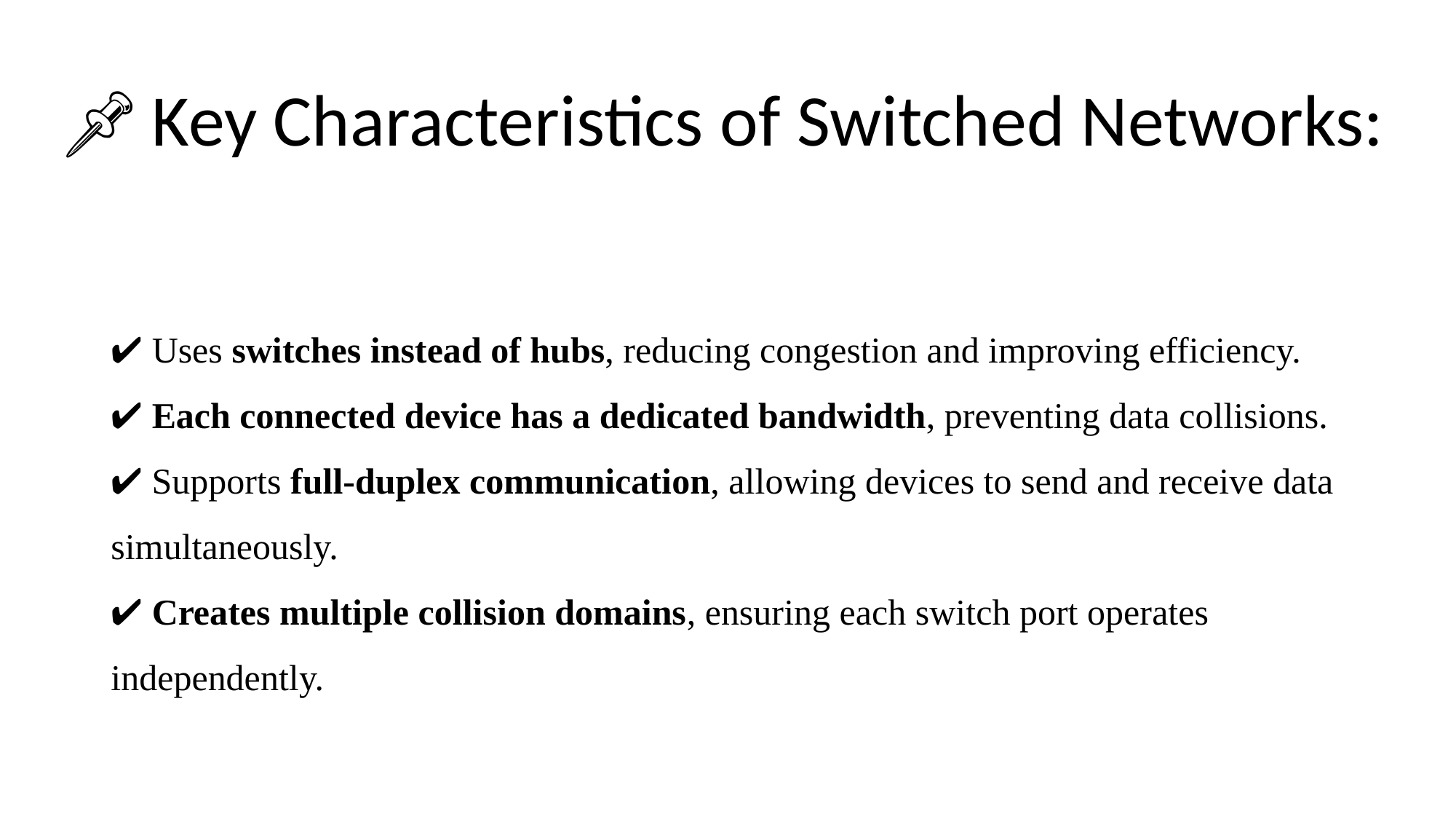

# 📌 Key Characteristics of Switched Networks:
✔ Uses switches instead of hubs, reducing congestion and improving efficiency.
✔ Each connected device has a dedicated bandwidth, preventing data collisions.
✔ Supports full-duplex communication, allowing devices to send and receive data simultaneously.
✔ Creates multiple collision domains, ensuring each switch port operates independently.